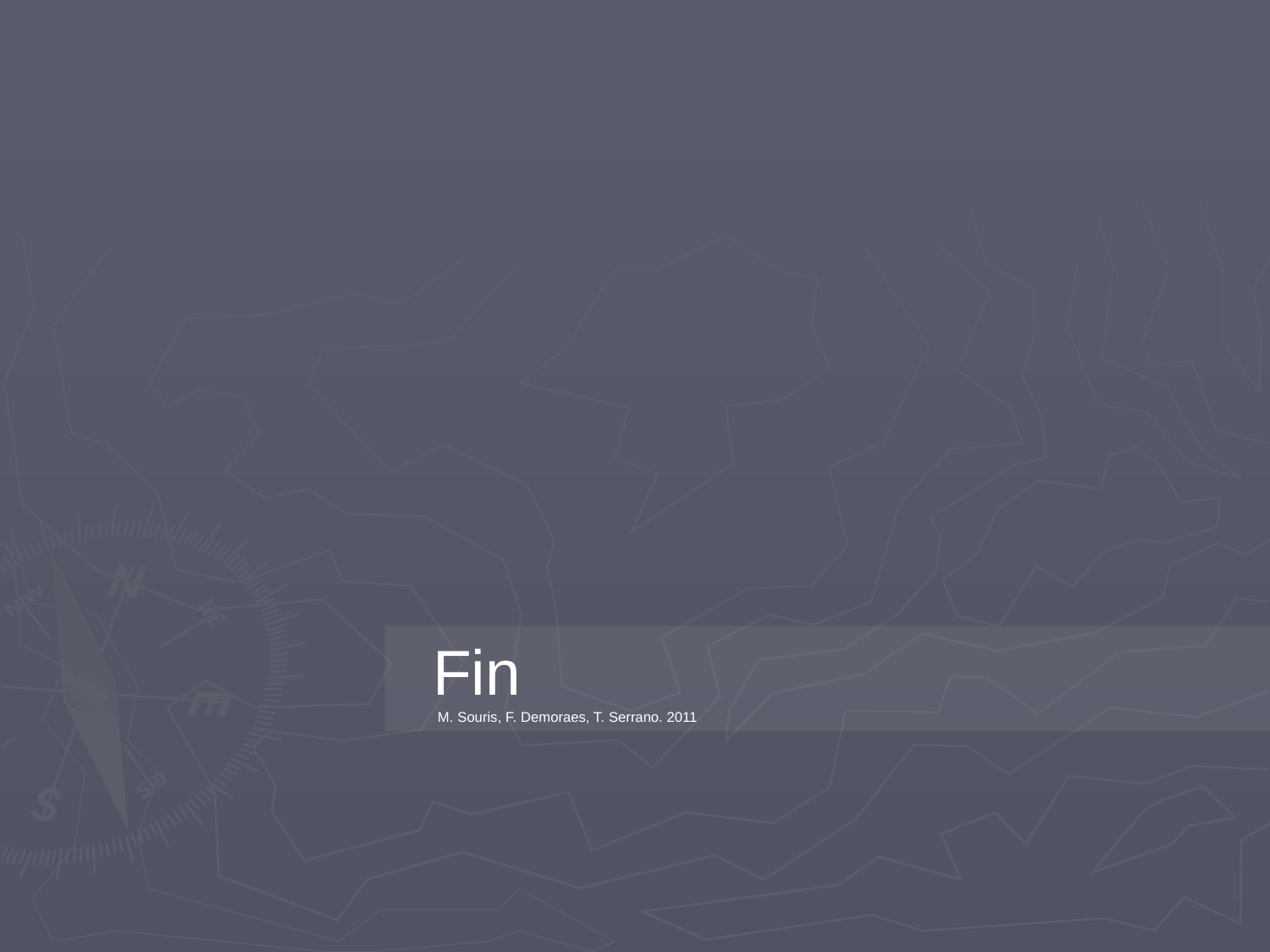

Fin
          M. Souris, F. Demoraes, T. Serrano. 2011